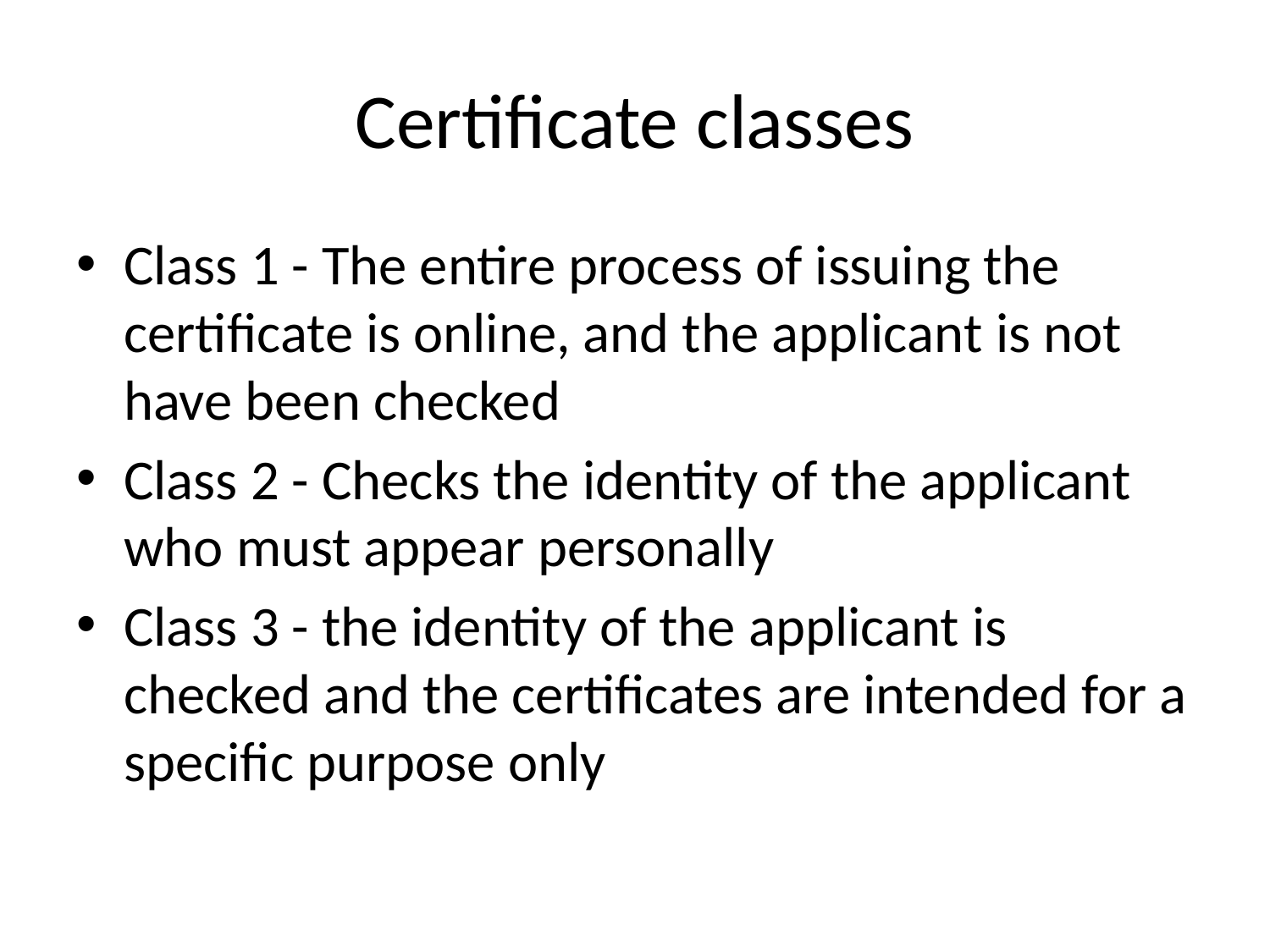

# Certificate classes
Class 1 - The entire process of issuing the certificate is online, and the applicant is not have been checked
Class 2 - Checks the identity of the applicant who must appear personally
Class 3 - the identity of the applicant is checked and the certificates are intended for a specific purpose only